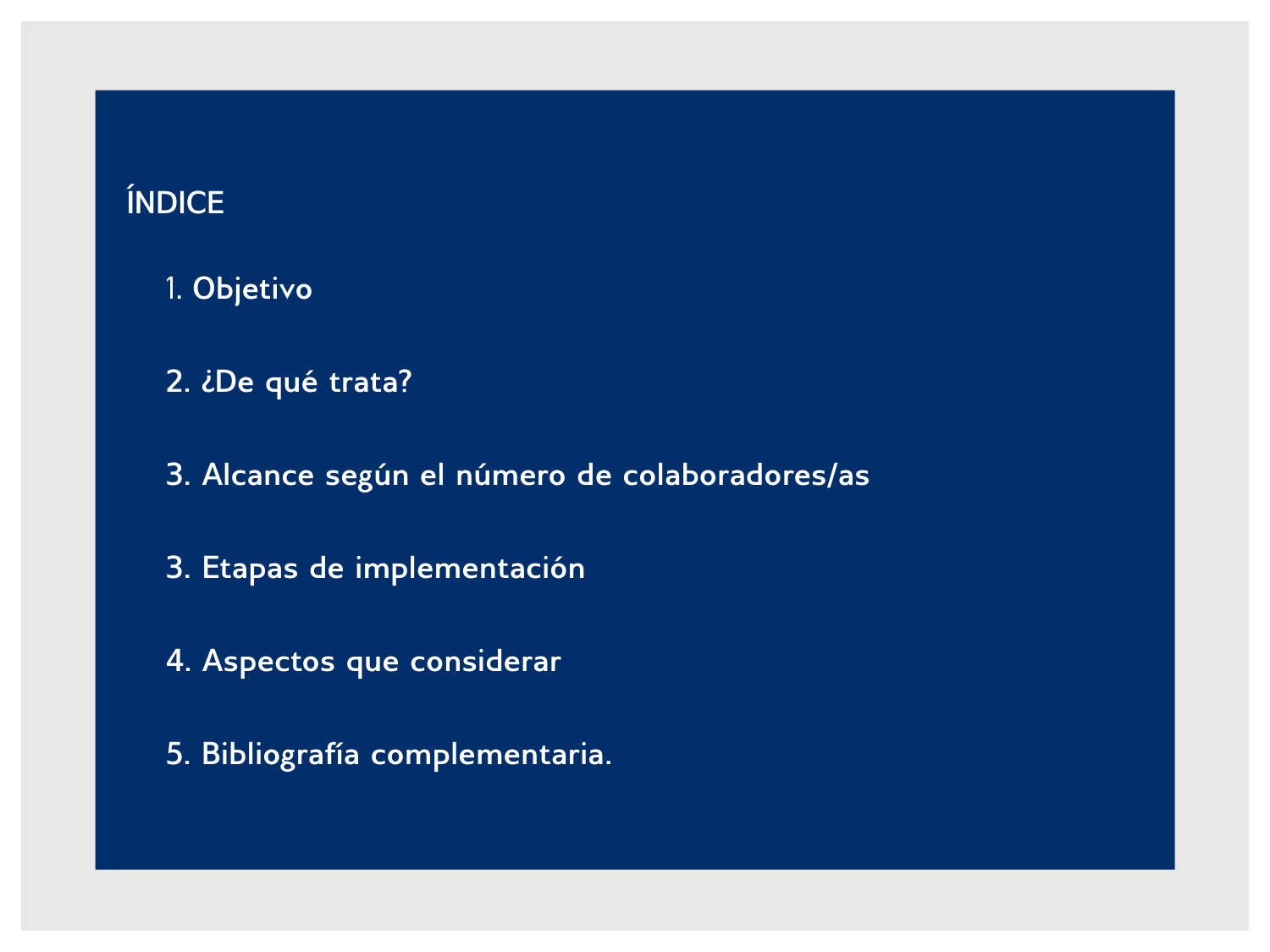

# AGENDA

ÍNDICE
1. Objetivo

2. ¿De qué trata?

3. Alcance según el número de colaboradores/as

3. Etapas de implementación

4. Aspectos que considerar

5. Bibliografía complementaria.